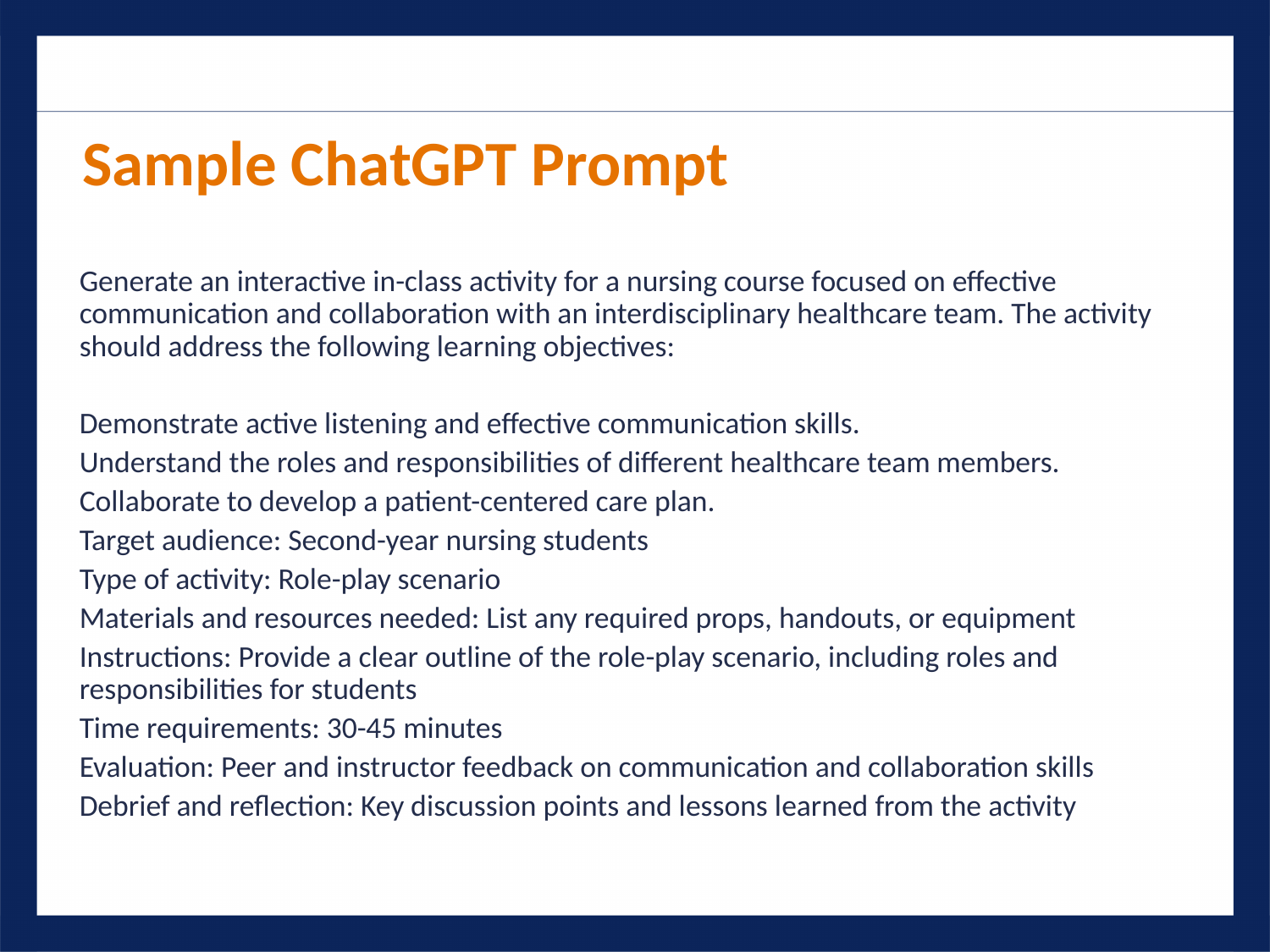

Sample ChatGPT Prompt
Generate an interactive in-class activity for a nursing course focused on effective communication and collaboration with an interdisciplinary healthcare team. The activity should address the following learning objectives:

Demonstrate active listening and effective communication skills.
Understand the roles and responsibilities of different healthcare team members.
Collaborate to develop a patient-centered care plan.
Target audience: Second-year nursing students
Type of activity: Role-play scenario
Materials and resources needed: List any required props, handouts, or equipment
Instructions: Provide a clear outline of the role-play scenario, including roles and responsibilities for students
Time requirements: 30-45 minutes
Evaluation: Peer and instructor feedback on communication and collaboration skills
Debrief and reflection: Key discussion points and lessons learned from the activity